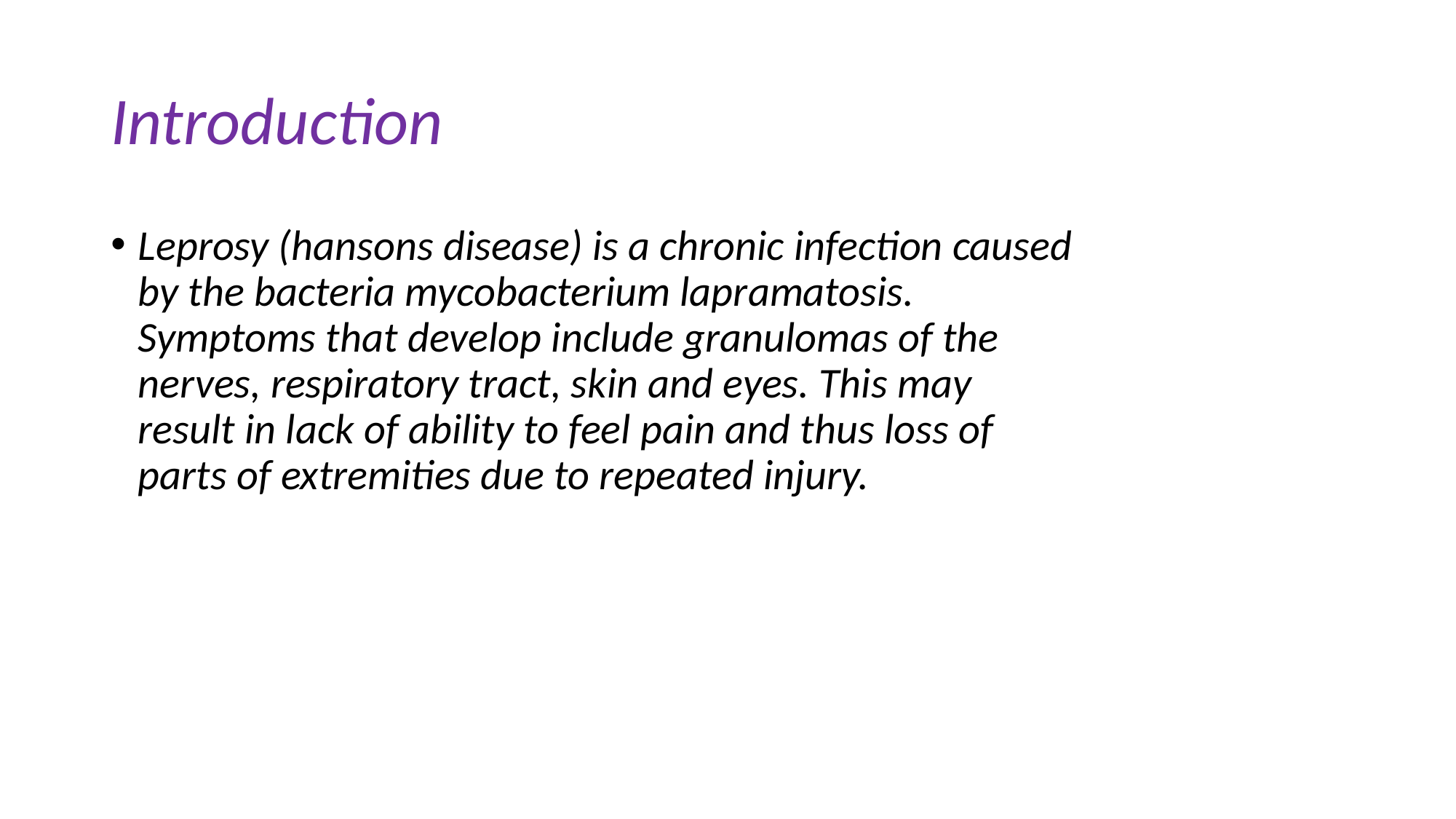

# Introduction
Leprosy (hansons disease) is a chronic infection caused by the bacteria mycobacterium lapramatosis. Symptoms that develop include granulomas of the nerves, respiratory tract, skin and eyes. This may result in lack of ability to feel pain and thus loss of parts of extremities due to repeated injury.